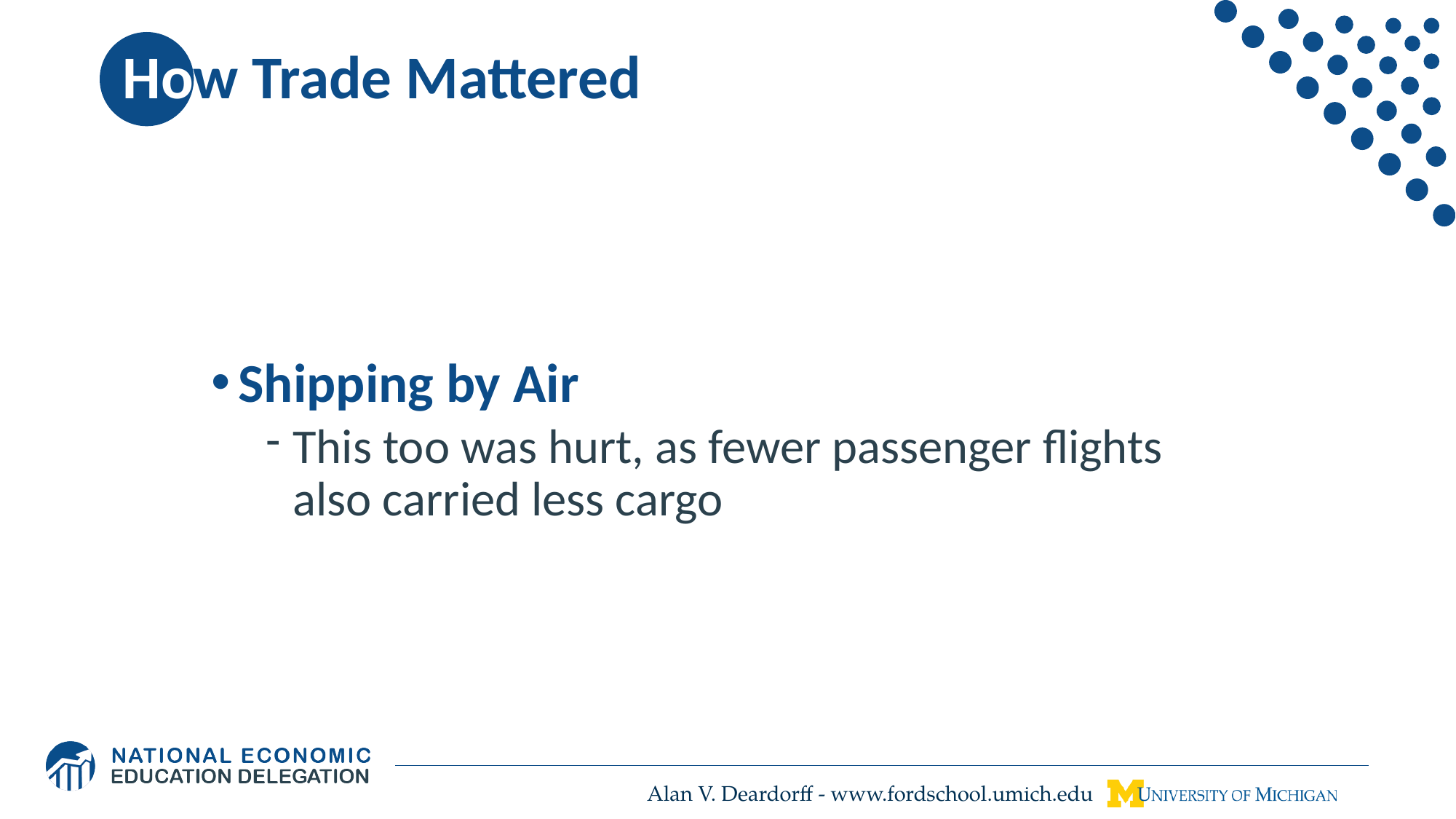

# How Trade Mattered
Shipping by Air
This too was hurt, as fewer passenger flights also carried less cargo